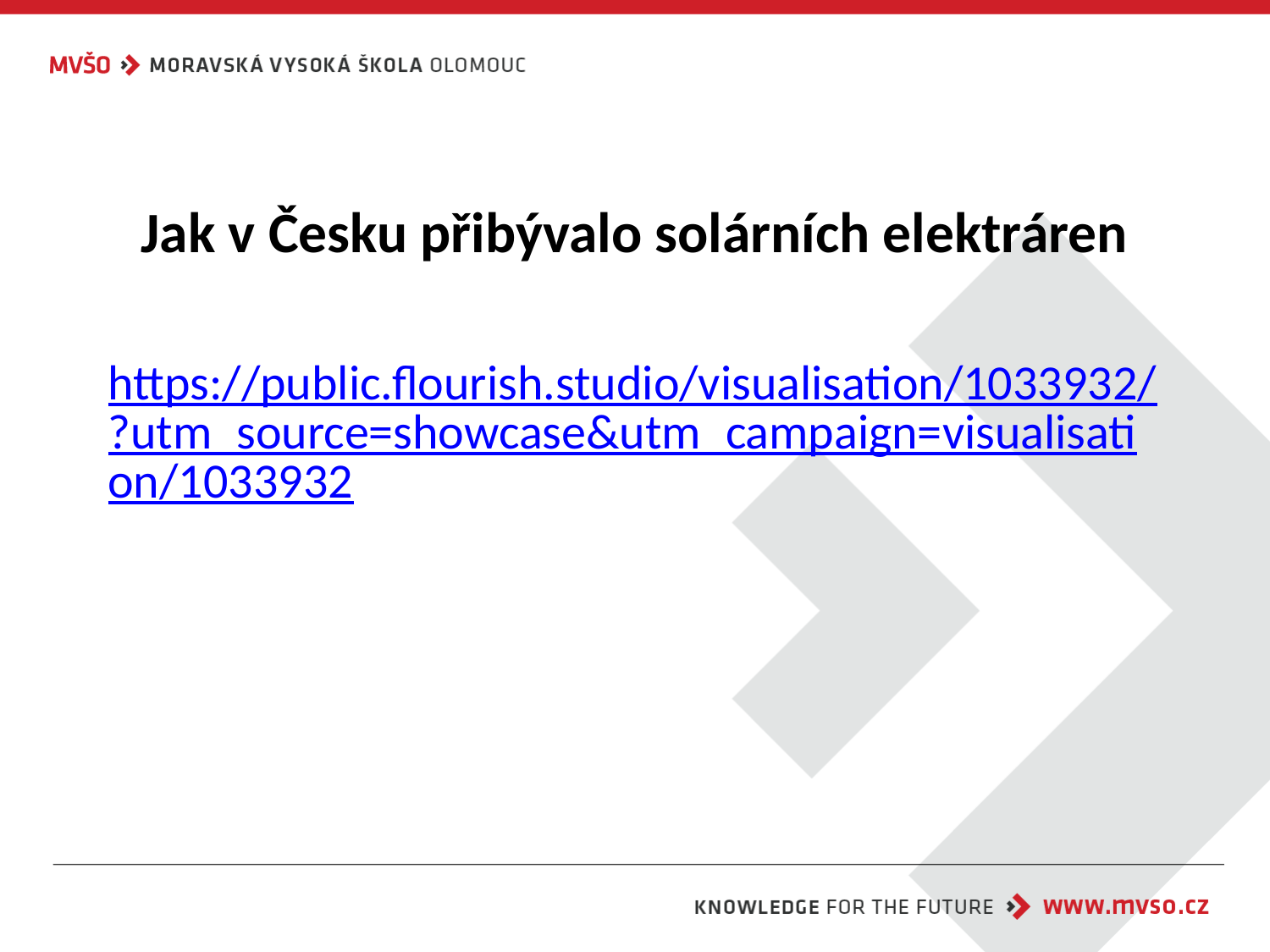

# Jak v Česku přibývalo solárních elektráren https://public.flourish.studio/visualisation/1033932/?utm_source=showcase&utm_campaign=visualisation/1033932